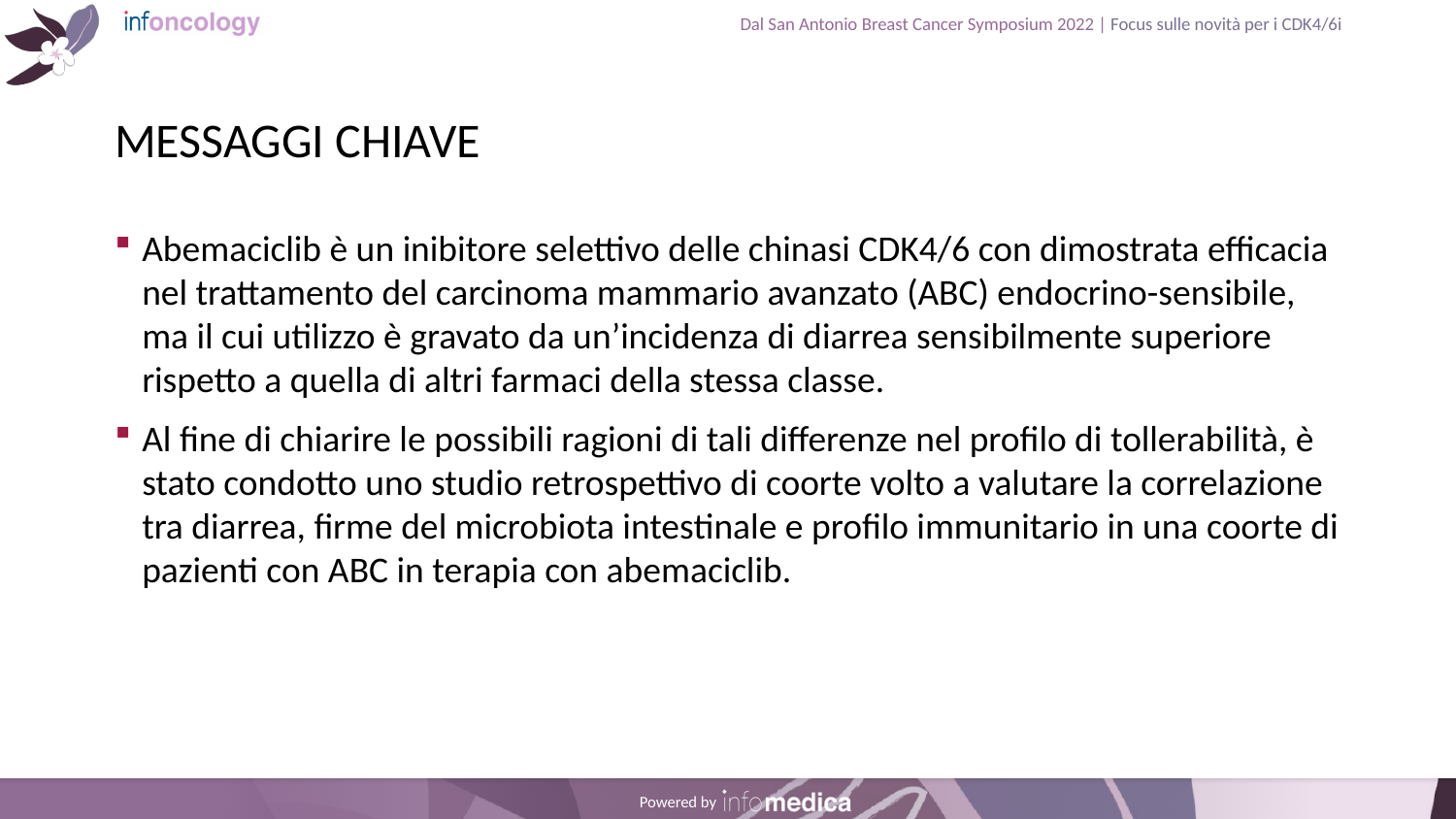

# MESSAGGI CHIAVE
Abemaciclib è un inibitore selettivo delle chinasi CDK4/6 con dimostrata efficacia nel trattamento del carcinoma mammario avanzato (ABC) endocrino-sensibile, ma il cui utilizzo è gravato da un’incidenza di diarrea sensibilmente superiore rispetto a quella di altri farmaci della stessa classe.
Al fine di chiarire le possibili ragioni di tali differenze nel profilo di tollerabilità, è stato condotto uno studio retrospettivo di coorte volto a valutare la correlazione tra diarrea, firme del microbiota intestinale e profilo immunitario in una coorte di pazienti con ABC in terapia con abemaciclib.